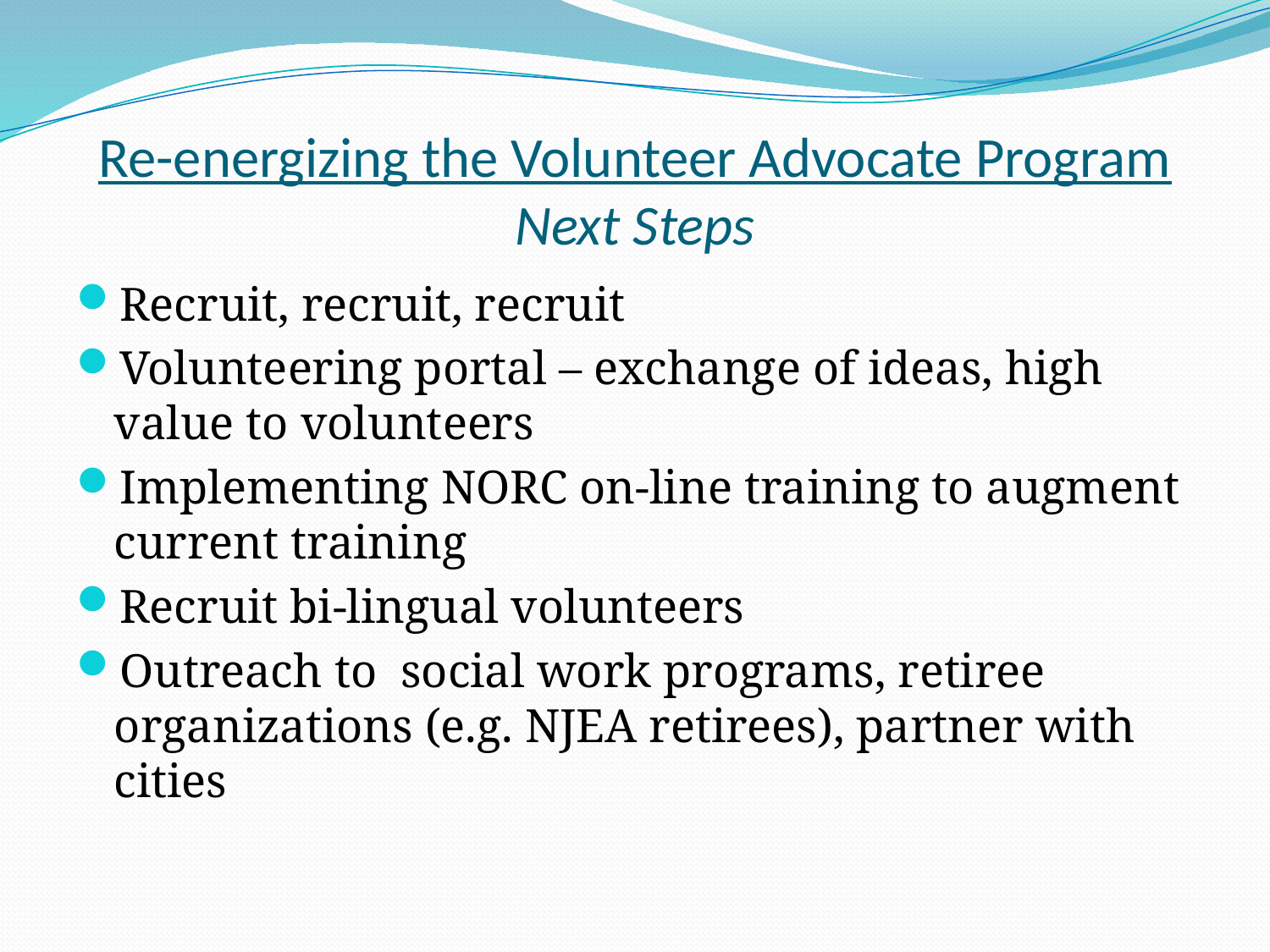

# Re-energizing the Volunteer Advocate Program Next Steps
Recruit, recruit, recruit
Volunteering portal – exchange of ideas, high value to volunteers
Implementing NORC on-line training to augment current training
Recruit bi-lingual volunteers
Outreach to  social work programs, retiree organizations (e.g. NJEA retirees), partner with cities